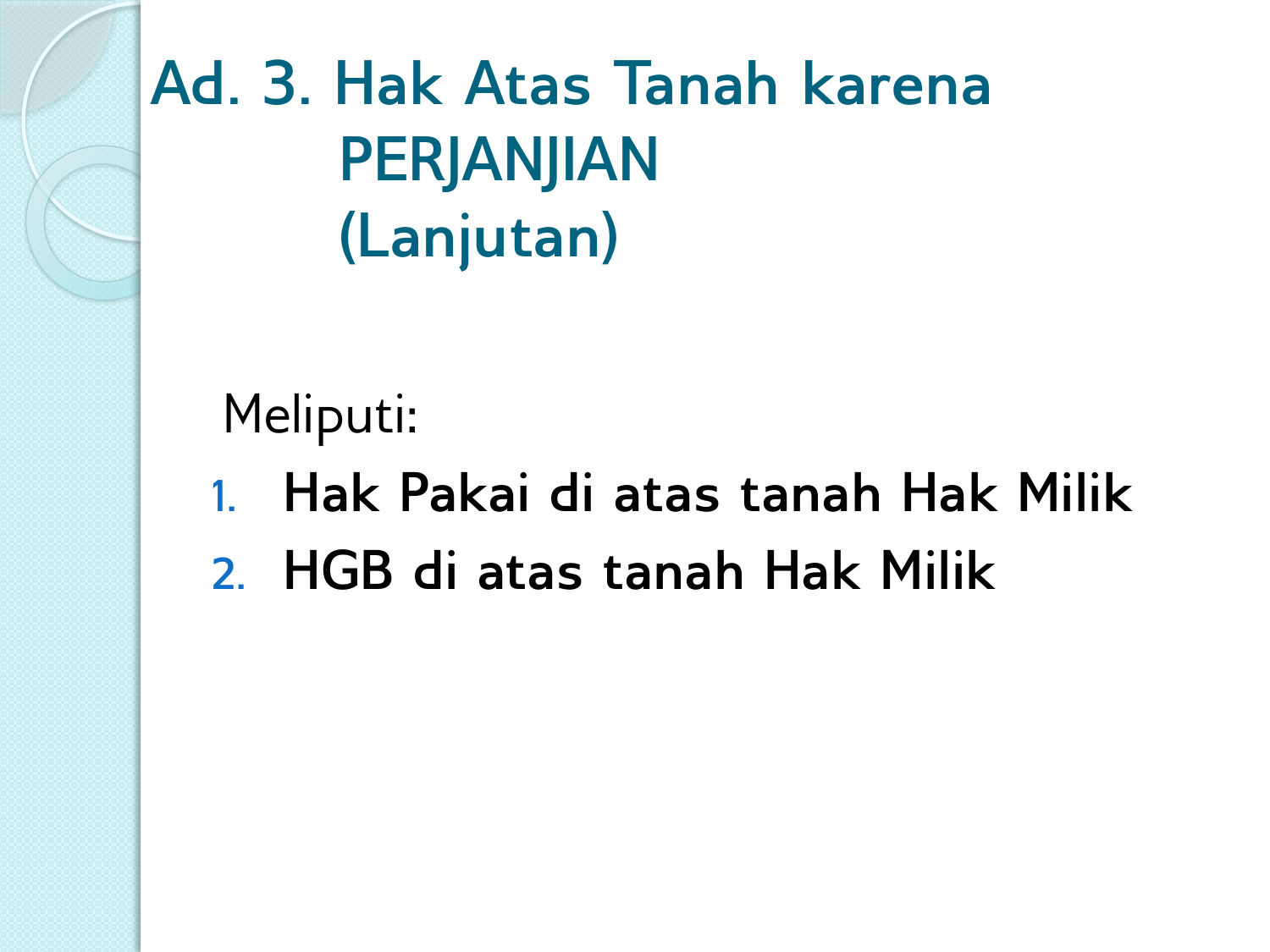

# Ad. 3. Hak Atas Tanah karena 	   	  	   PERJANJIAN (Lanjutan)
Meliputi:
Hak Pakai di atas tanah Hak Milik
HGB di atas tanah Hak Milik